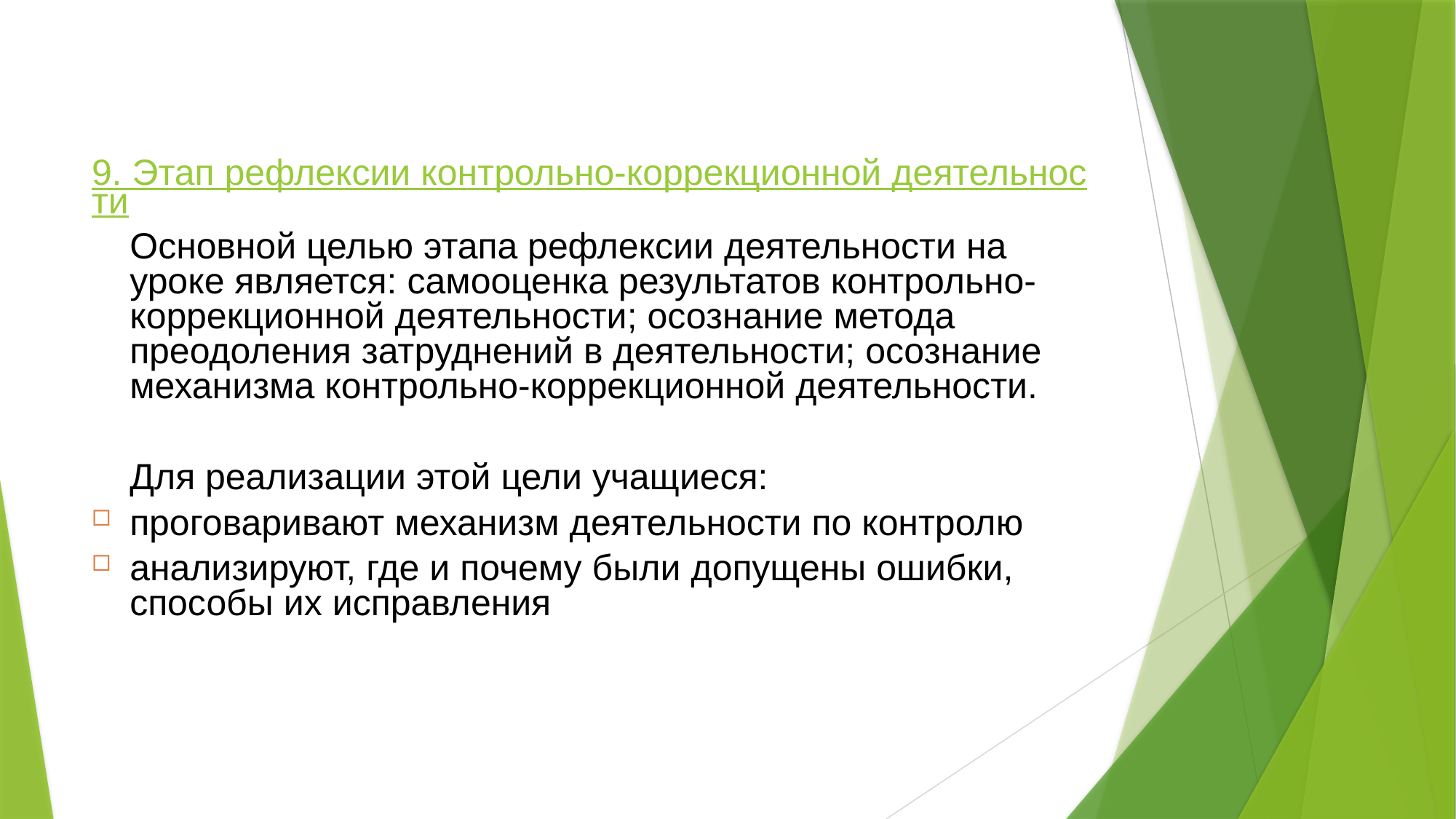

#
9. Этап рефлексии контрольно-коррекционной деятельности
	Основной целью этапа рефлексии деятельности на уроке является: самооценка результатов контрольно-коррекционной деятельности; осознание метода преодоления затруднений в деятельности; осознание механизма контрольно-коррекционной деятельности.

	Для реализации этой цели учащиеся:
проговаривают механизм деятельности по контролю
анализируют, где и почему были допущены ошибки, способы их исправления